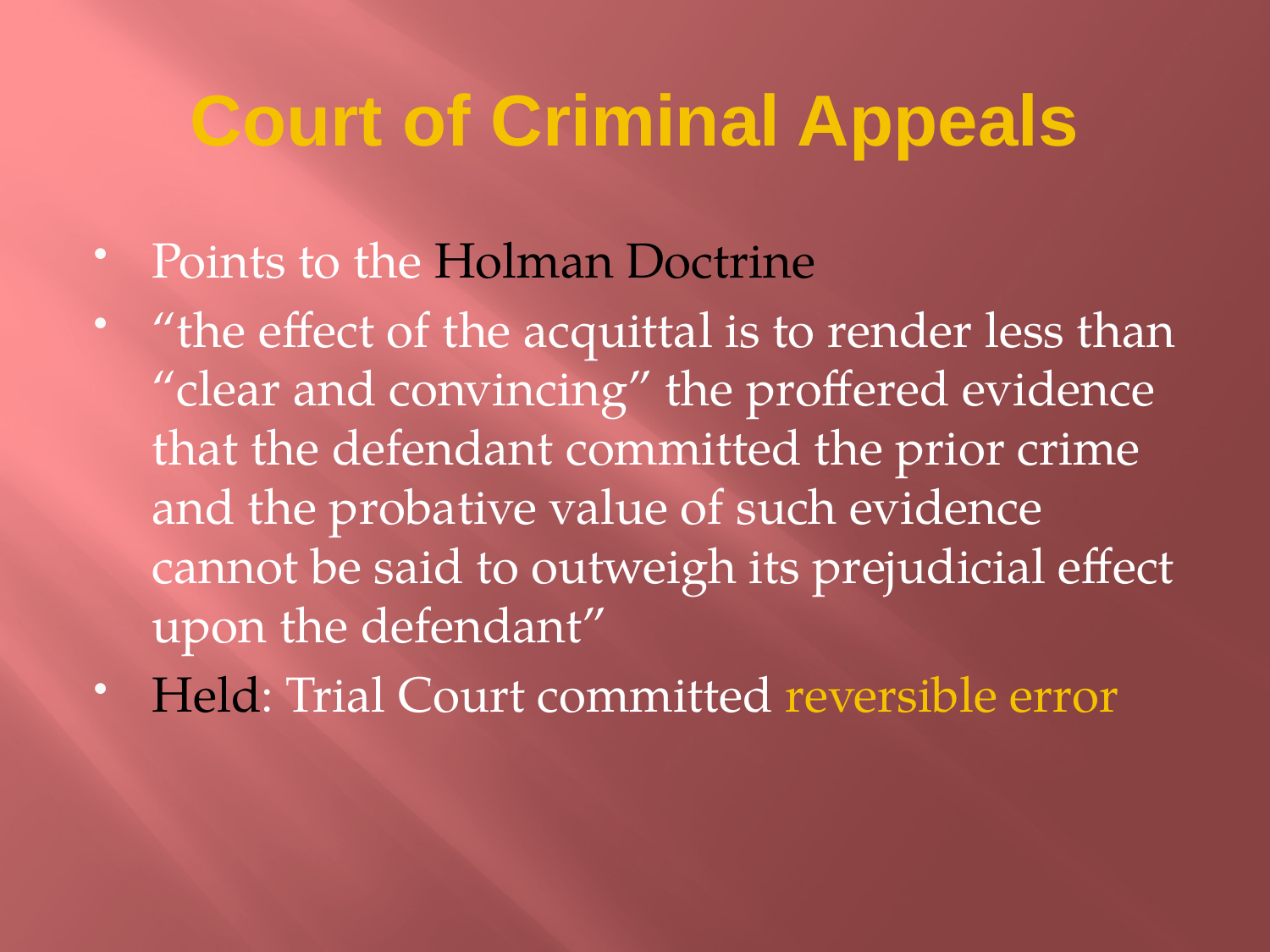

# Court of Criminal Appeals
Points to the Holman Doctrine
“the effect of the acquittal is to render less than “clear and convincing” the proffered evidence that the defendant committed the prior crime and the probative value of such evidence cannot be said to outweigh its prejudicial effect upon the defendant”
Held: Trial Court committed reversible error